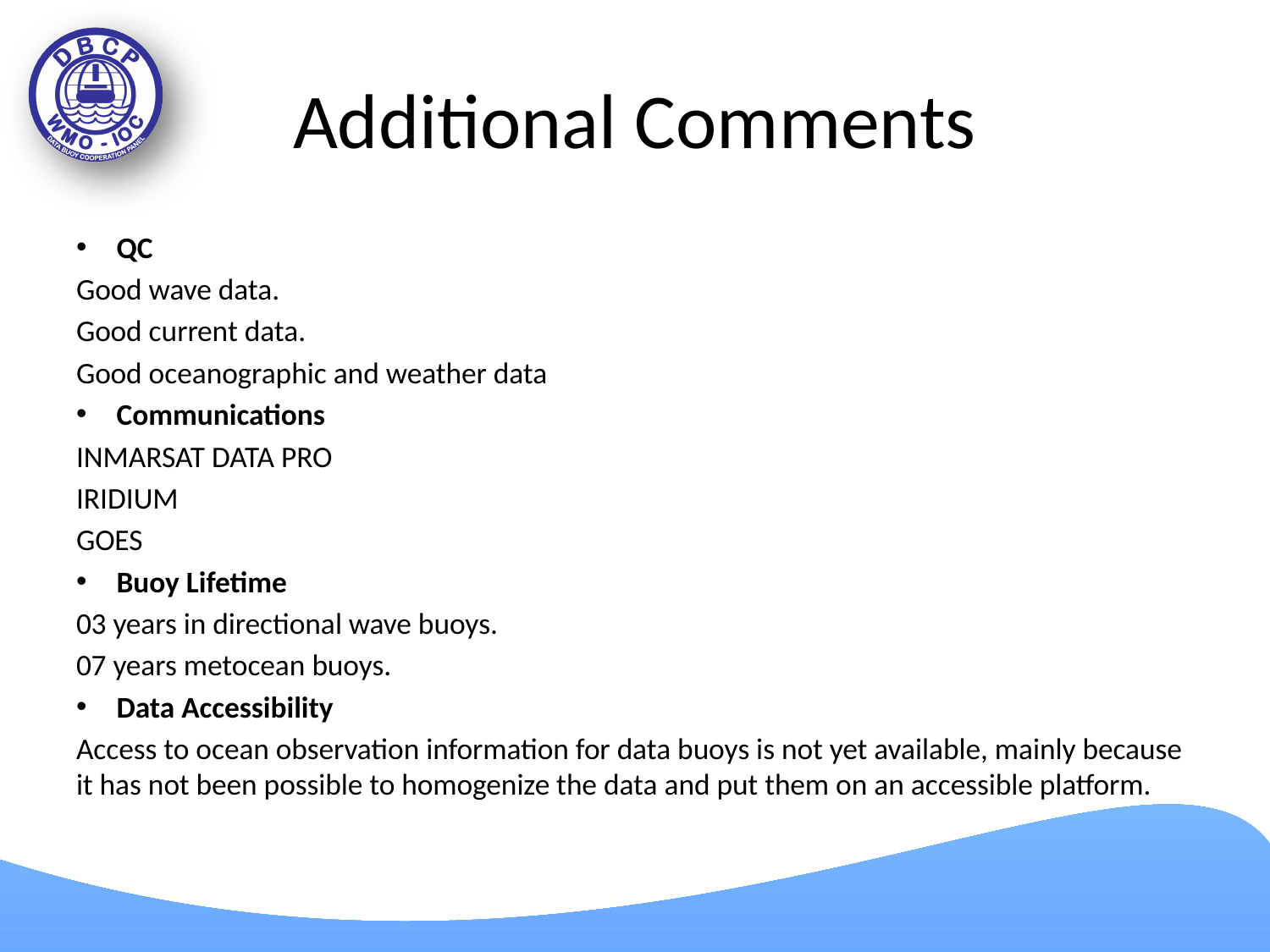

# Additional Comments
QC
Good wave data.
Good current data.
Good oceanographic and weather data
Communications
INMARSAT DATA PRO
IRIDIUM
GOES
Buoy Lifetime
03 years in directional wave buoys.
07 years metocean buoys.
Data Accessibility
Access to ocean observation information for data buoys is not yet available, mainly because it has not been possible to homogenize the data and put them on an accessible platform.